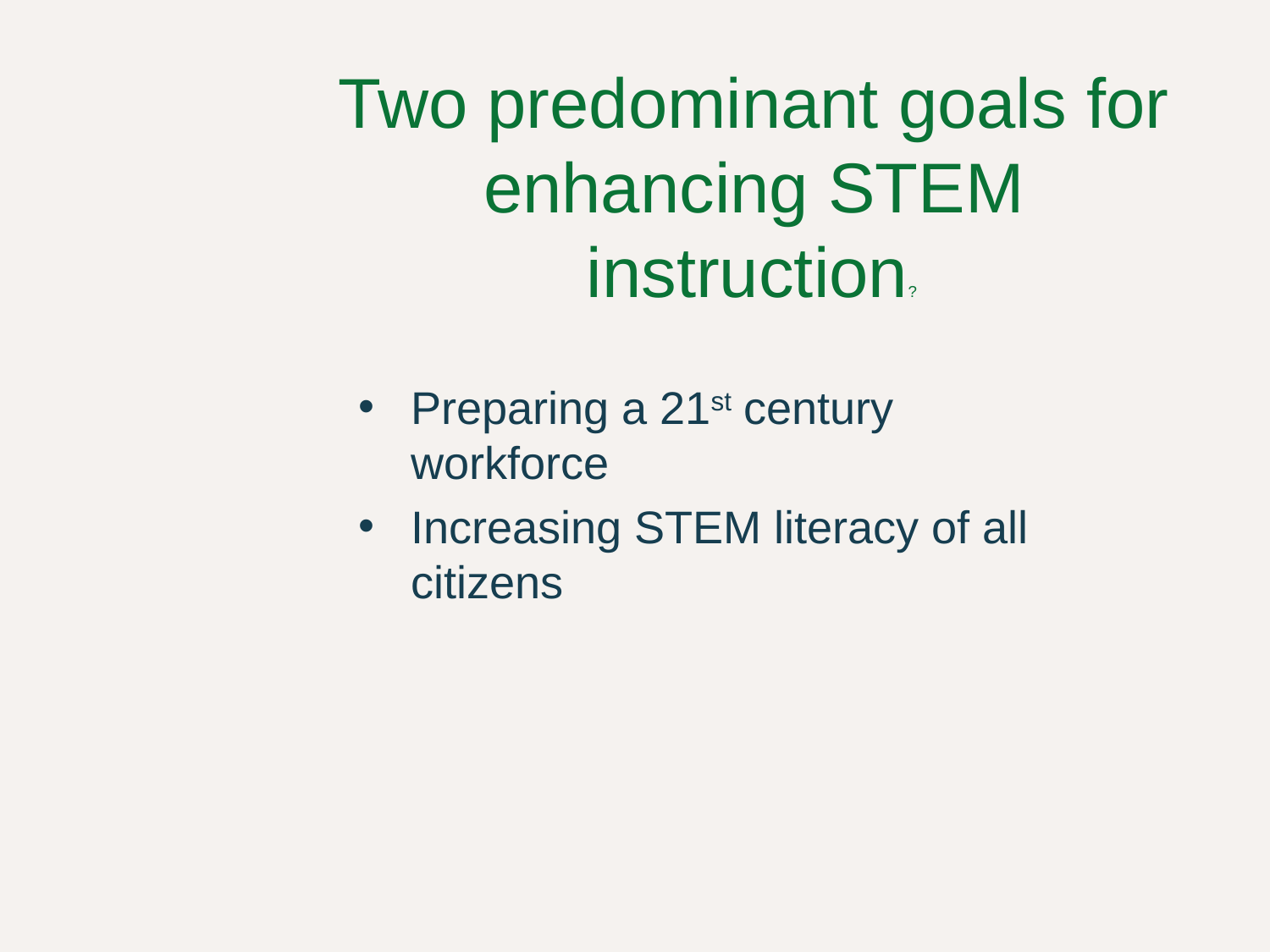

Two predominant goals for enhancing STEM instruction?
Preparing a 21st century  workforce
Increasing STEM literacy of all citizens